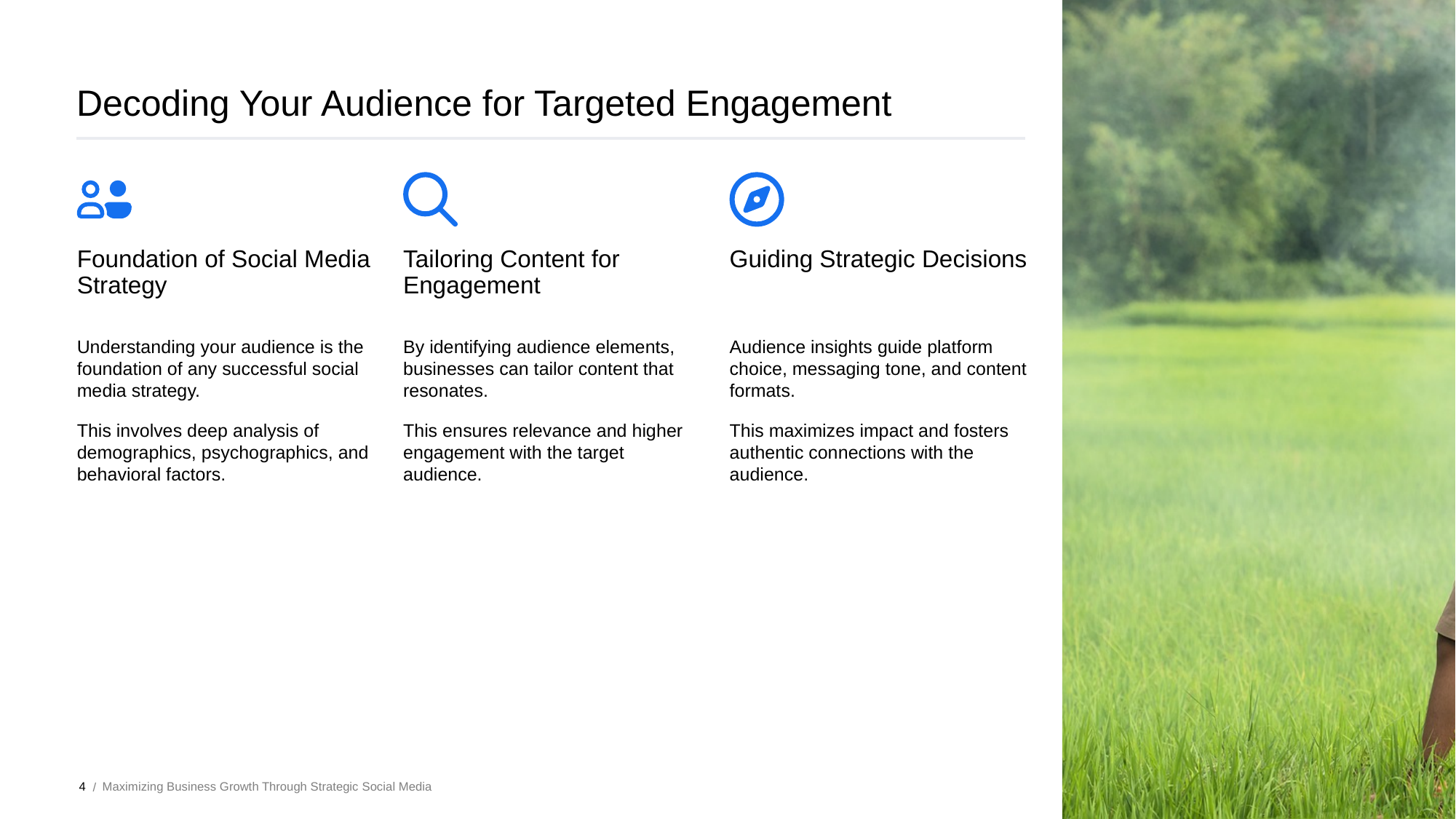

Decoding Your Audience for Targeted Engagement

Foundation of Social Media Strategy
Tailoring Content for Engagement
Guiding Strategic Decisions
Understanding your audience is the foundation of any successful social media strategy.
This involves deep analysis of demographics, psychographics, and behavioral factors.
By identifying audience elements, businesses can tailor content that resonates.
This ensures relevance and higher engagement with the target audience.
Audience insights guide platform choice, messaging tone, and content formats.
This maximizes impact and fosters authentic connections with the audience.

4
Maximizing Business Growth Through Strategic Social Media
 /